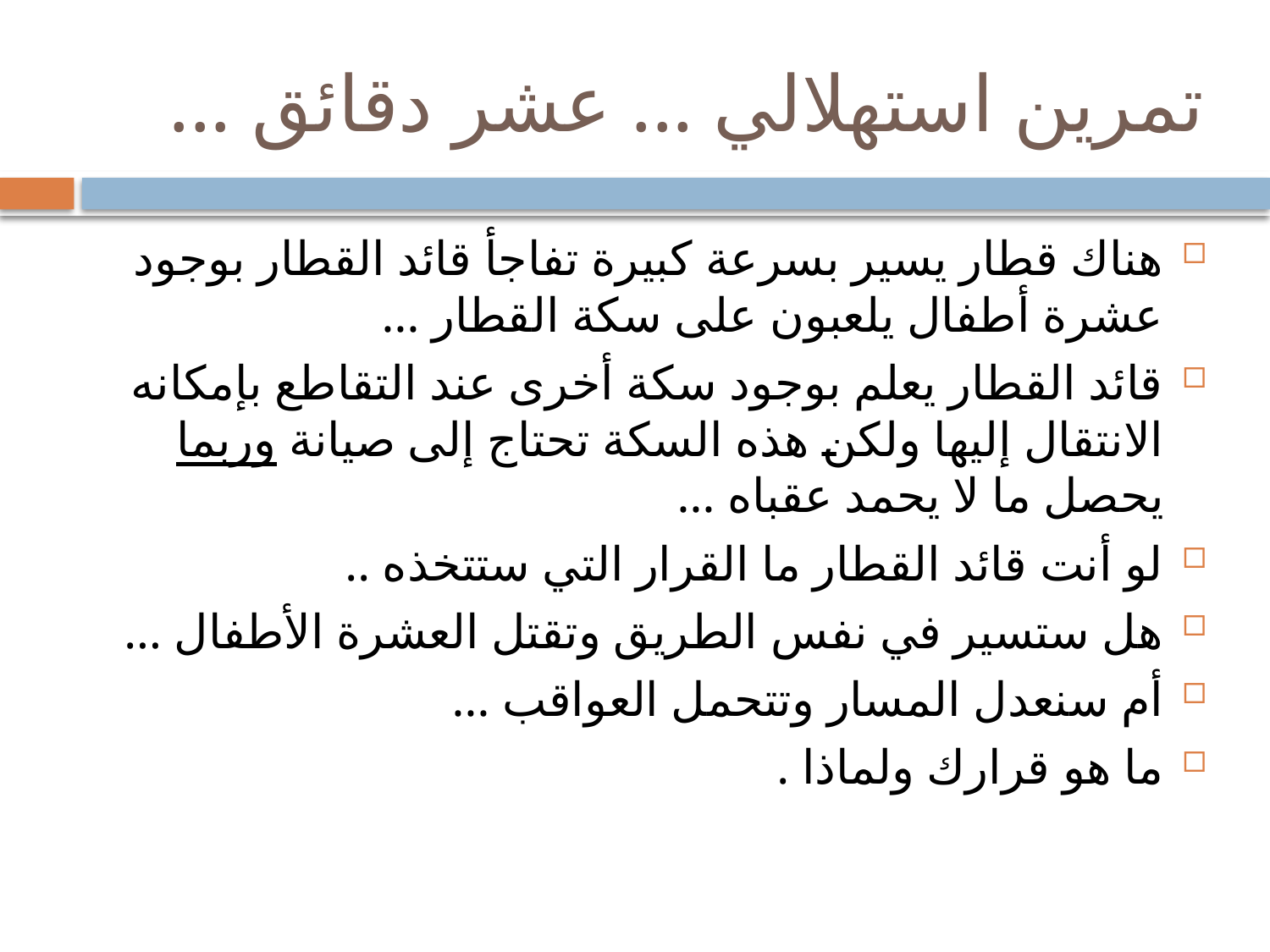

# تمرين استهلالي ... عشر دقائق ...
هناك قطار يسير بسرعة كبيرة تفاجأ قائد القطار بوجود عشرة أطفال يلعبون على سكة القطار ...
قائد القطار يعلم بوجود سكة أخرى عند التقاطع بإمكانه الانتقال إليها ولكن هذه السكة تحتاج إلى صيانة وربما يحصل ما لا يحمد عقباه ...
لو أنت قائد القطار ما القرار التي ستتخذه ..
هل ستسير في نفس الطريق وتقتل العشرة الأطفال ...
أم سنعدل المسار وتتحمل العواقب ...
ما هو قرارك ولماذا .